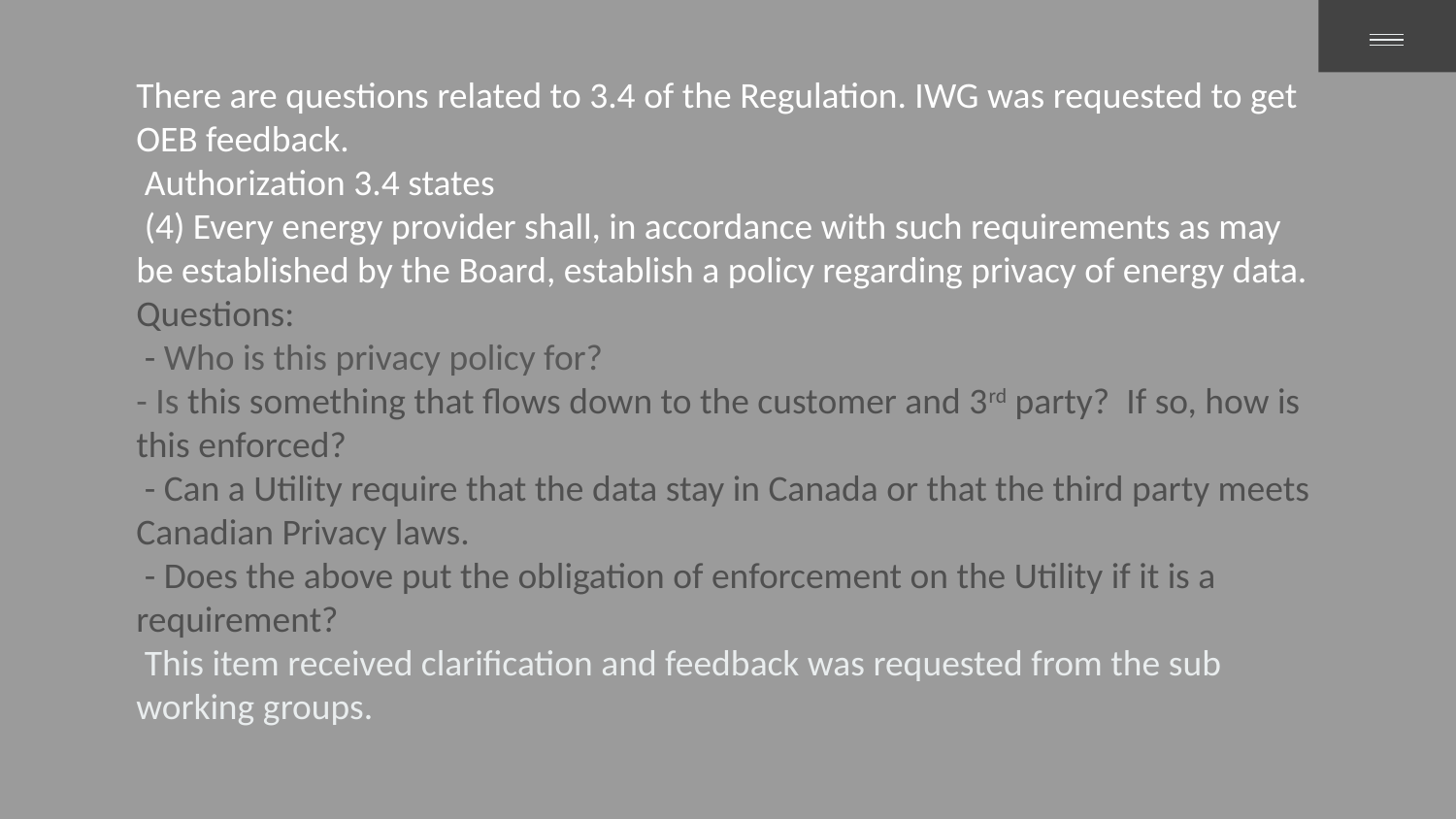

# There are questions related to 3.4 of the Regulation. IWG was requested to get OEB feedback.   Authorization 3.4 states  (4) Every energy provider shall, in accordance with such requirements as may be established by the Board, establish a policy regarding privacy of energy data. Questions:  - Who is this privacy policy for? - Is this something that flows down to the customer and 3rd party?  If so, how is this enforced?  - Can a Utility require that the data stay in Canada or that the third party meets Canadian Privacy laws.   - Does the above put the obligation of enforcement on the Utility if it is a requirement?    This item received clarification and feedback was requested from the sub working groups.